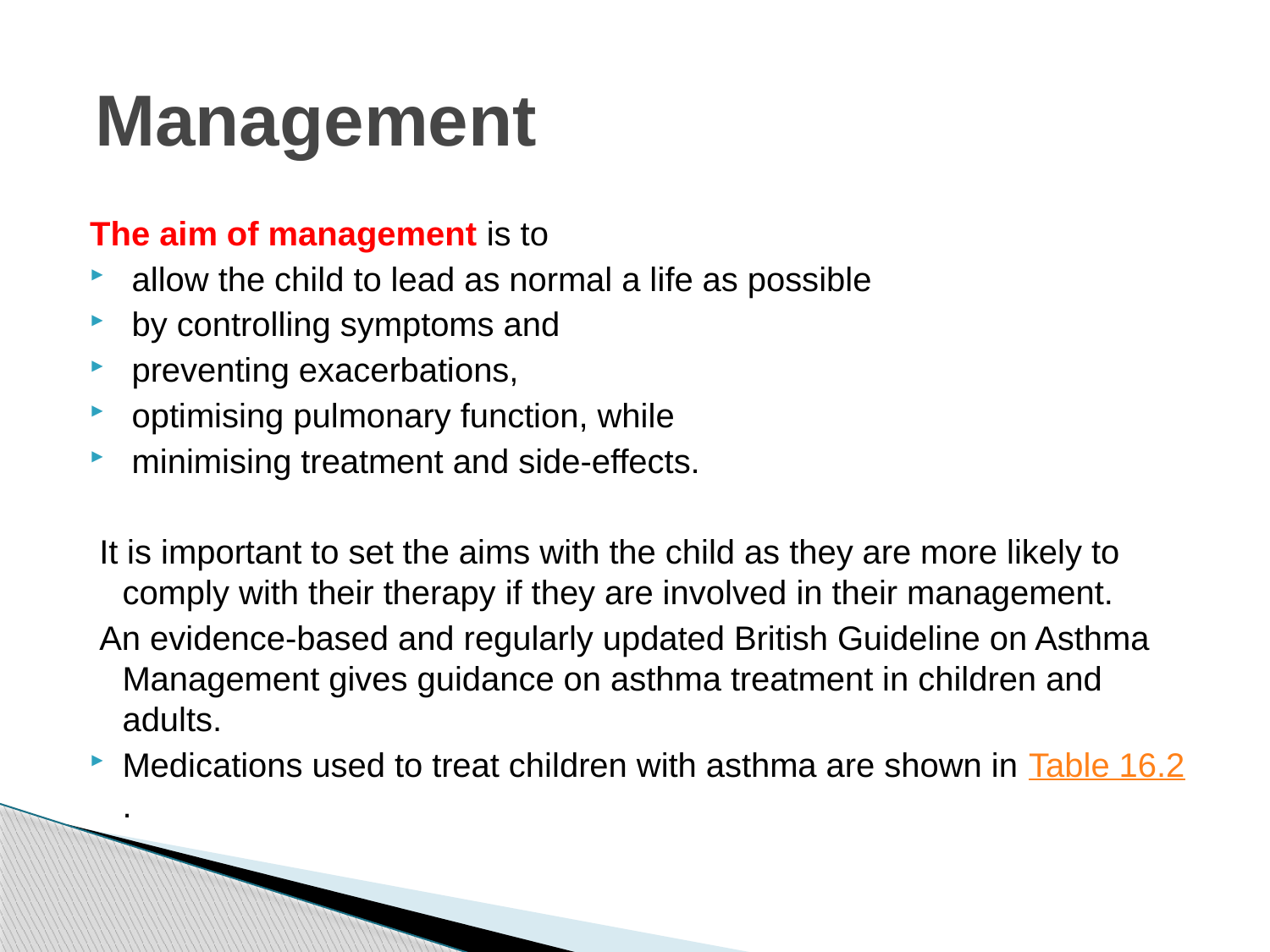

# Management
The aim of management is to
 allow the child to lead as normal a life as possible
 by controlling symptoms and
 preventing exacerbations,
 optimising pulmonary function, while
 minimising treatment and side-effects.

 It is important to set the aims with the child as they are more likely to comply with their therapy if they are involved in their management.
 An evidence-based and regularly updated British Guideline on Asthma Management gives guidance on asthma treatment in children and adults.
Medications used to treat children with asthma are shown in Table 16.2.